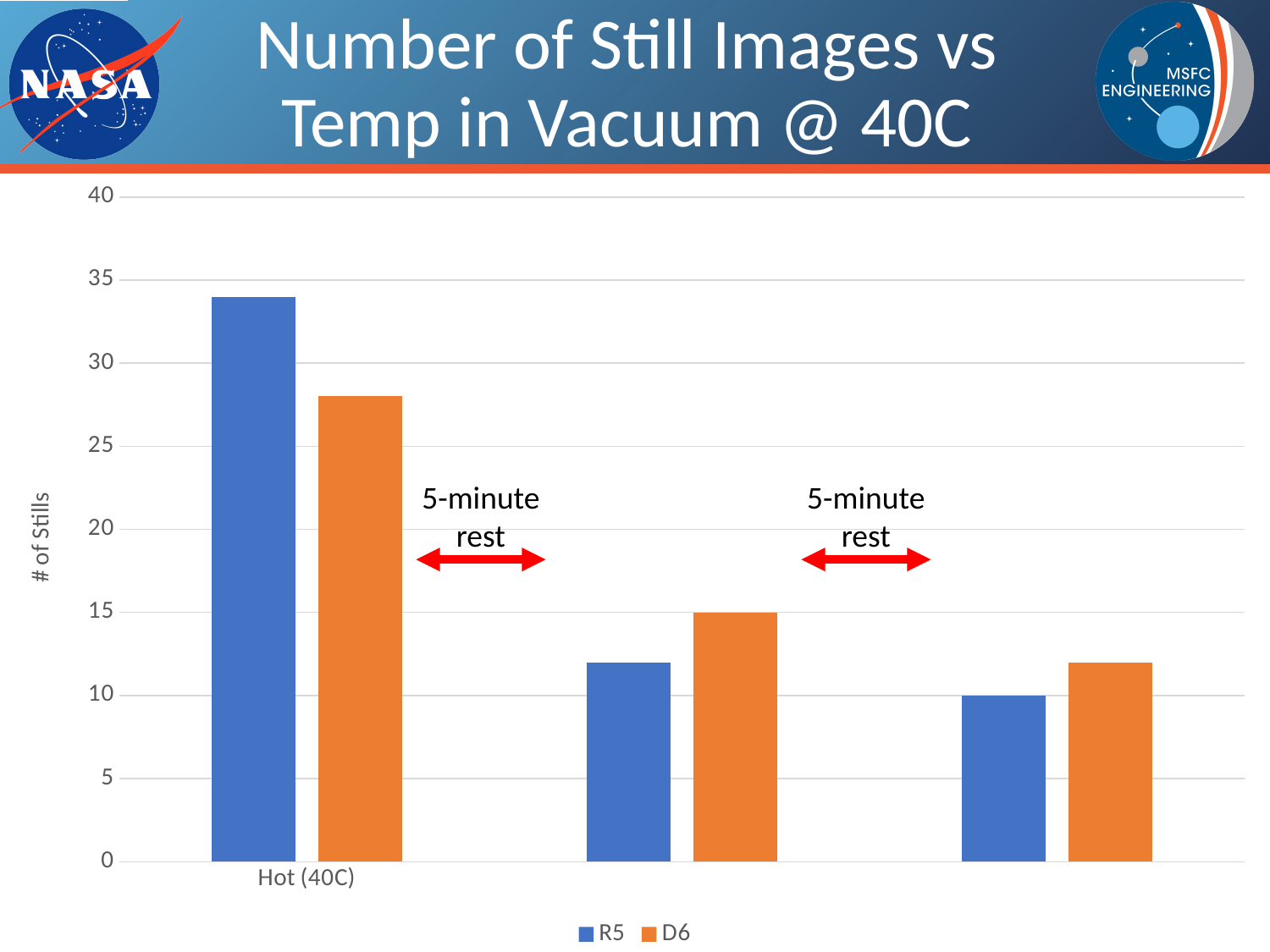

# Number of Still Images vs Temp in Vacuum @ 40C

### Chart

| Category | R5 | D6 |
|---|---|---|
| Hot (40C) | 34.0 | 28.0 |
5-minute rest
5-minute rest